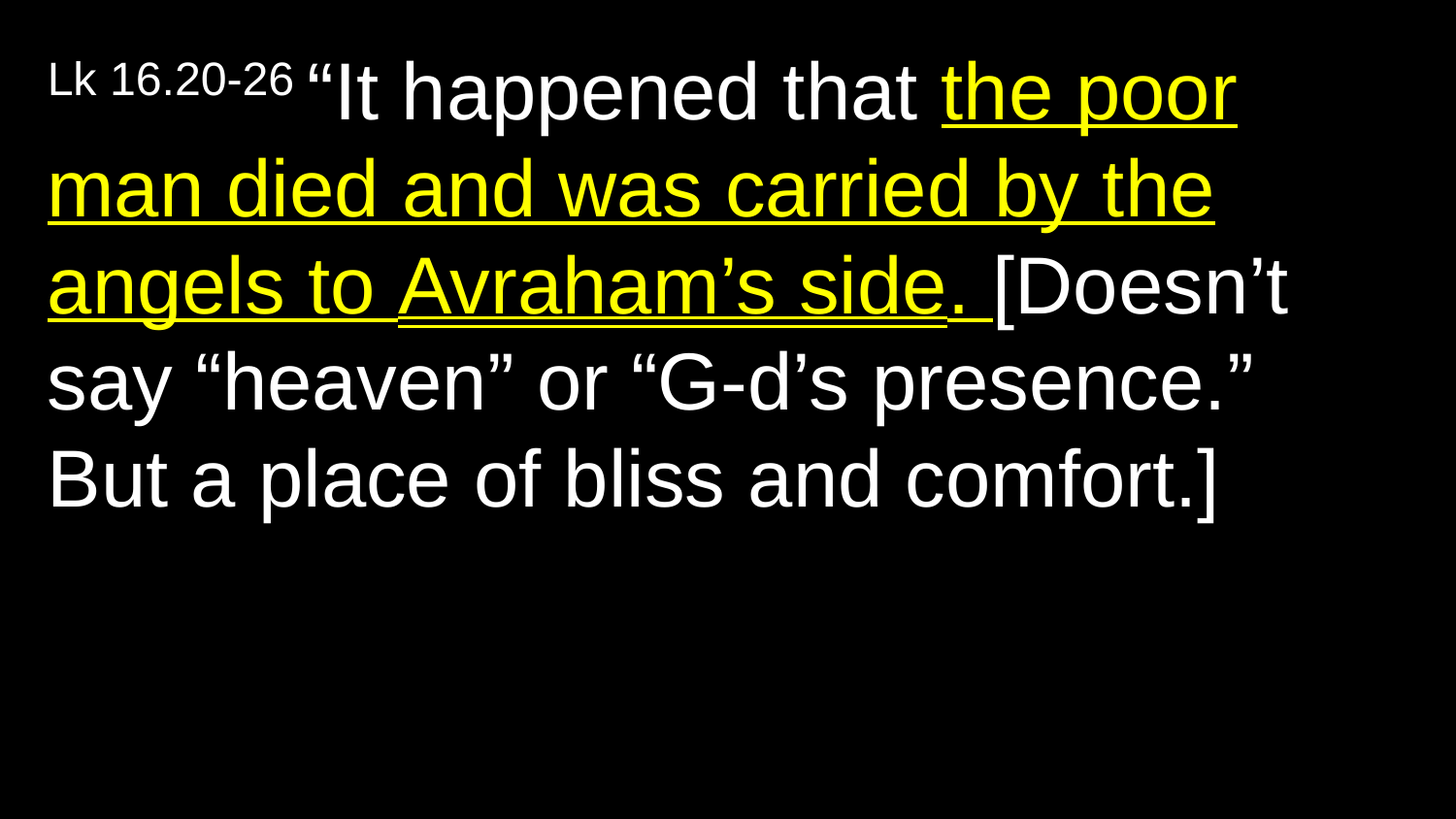

Lk 16.20-26 “It happened that the poor man died and was carried by the angels to Avraham’s side. [Doesn’t say “heaven” or “G-d’s presence.”  But a place of bliss and comfort.]